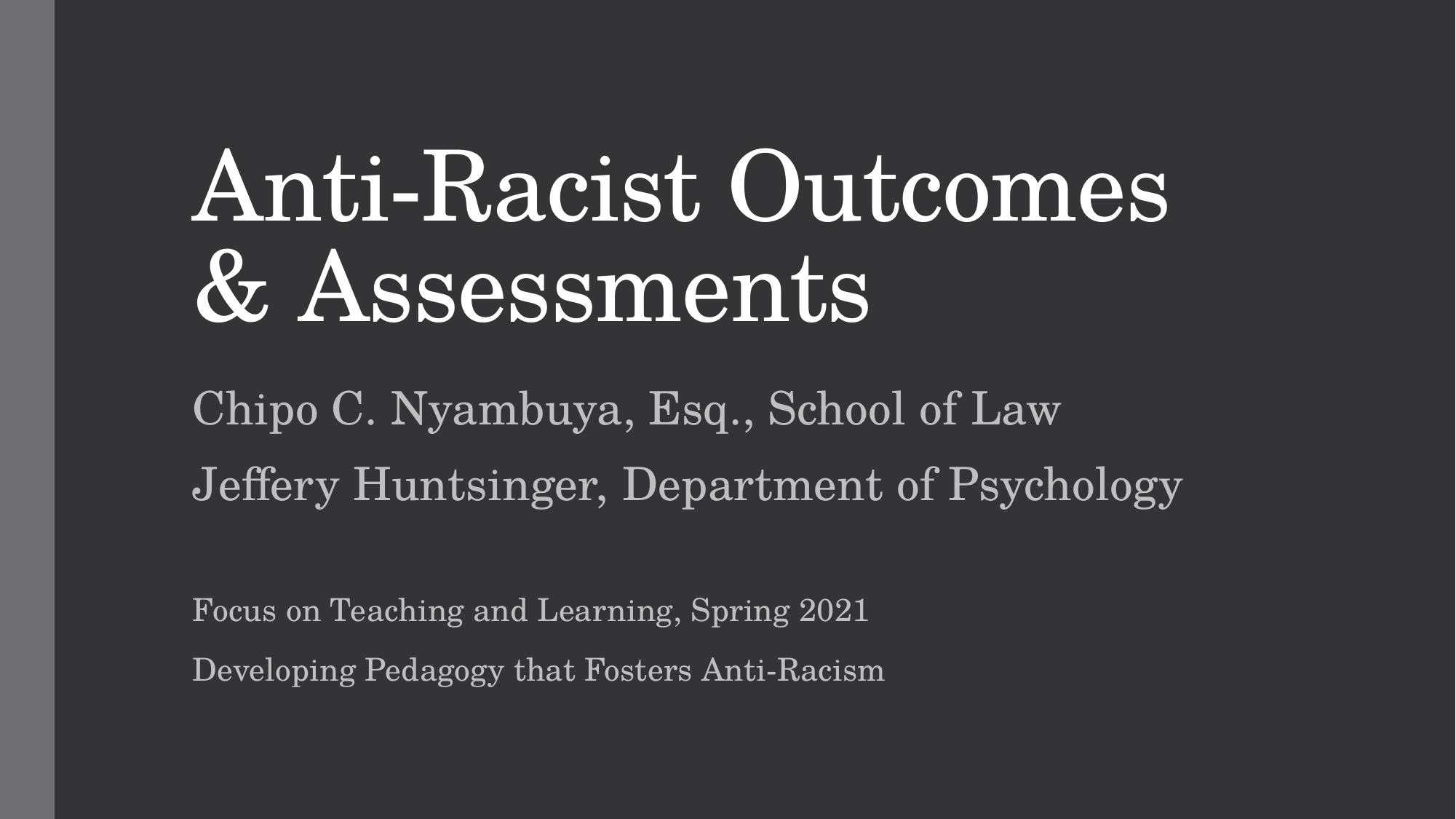

# Anti-Racist Outcomes & Assessments
Chipo C. Nyambuya, Esq., School of Law
Jeffery Huntsinger, Department of Psychology

Focus on Teaching and Learning, Spring 2021
Developing Pedagogy that Fosters Anti-Racism